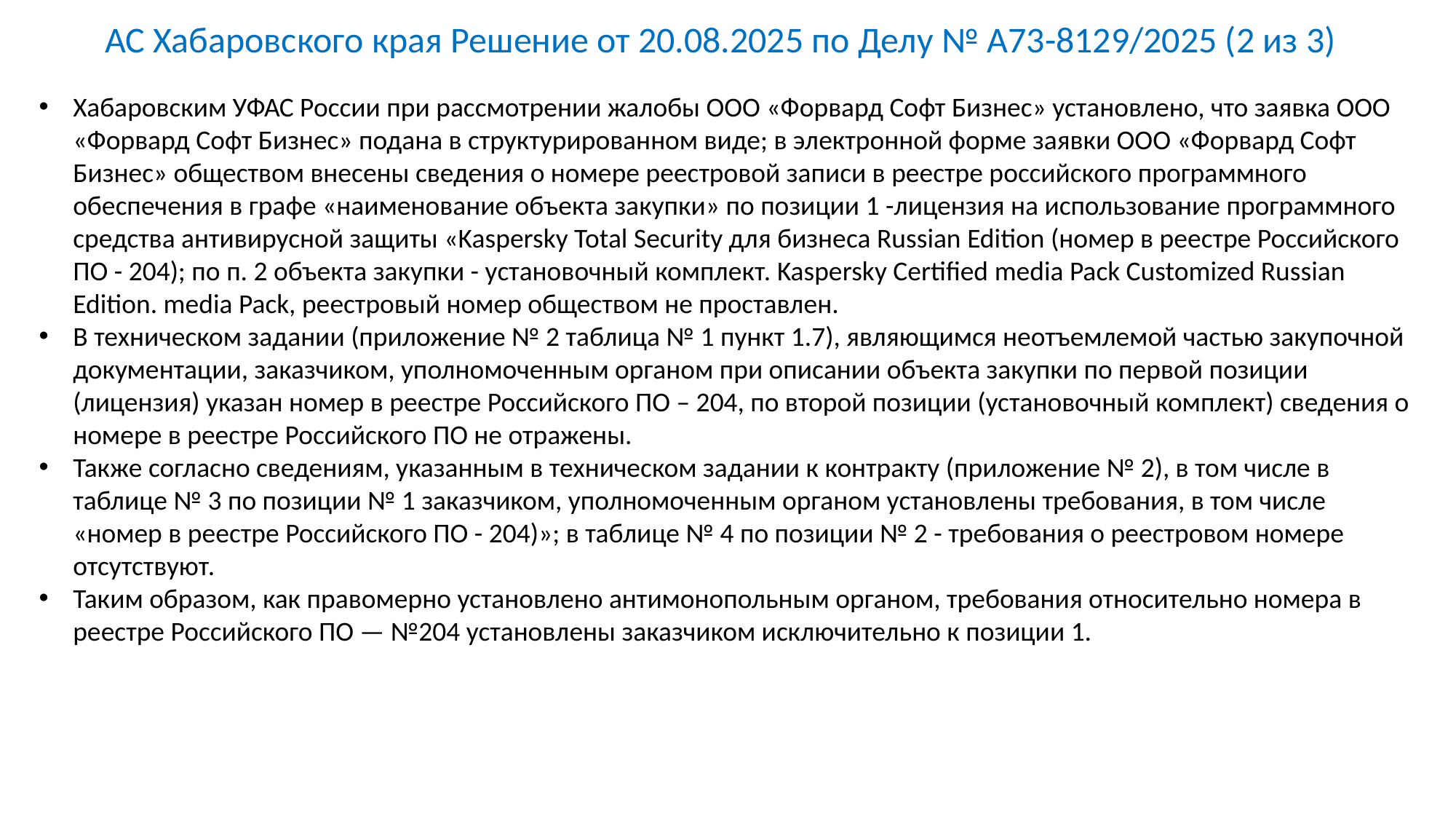

# АС Хабаровского края Решение от 20.08.2025 по Делу № А73-8129/2025 (2 из 3)
Хабаровским УФАС России при рассмотрении жалобы ООО «Форвард Софт Бизнес» установлено, что заявка ООО «Форвард Софт Бизнес» подана в структурированном виде; в электронной форме заявки ООО «Форвард Софт Бизнес» обществом внесены сведения о номере реестровой записи в реестре российского программного обеспечения в графе «наименование объекта закупки» по позиции 1 -лицензия на использование программного средства антивирусной защиты «Kaspersky Total Security для бизнеса Russian Edition (номер в реестре Российского ПО - 204); по п. 2 объекта закупки - установочный комплект. Kaspersky Certified media Pack Customized Russian Edition. media Pack, реестровый номер обществом не проставлен.
В техническом задании (приложение № 2 таблица № 1 пункт 1.7), являющимся неотъемлемой частью закупочной документации, заказчиком, уполномоченным органом при описании объекта закупки по первой позиции (лицензия) указан номер в реестре Российского ПО – 204, по второй позиции (установочный комплект) сведения о номере в реестре Российского ПО не отражены.
Также согласно сведениям, указанным в техническом задании к контракту (приложение № 2), в том числе в таблице № 3 по позиции № 1 заказчиком, уполномоченным органом установлены требования, в том числе «номер в реестре Российского ПО - 204)»; в таблице № 4 по позиции № 2 - требования о реестровом номере отсутствуют.
Таким образом, как правомерно установлено антимонопольным органом, требования относительно номера в реестре Российского ПО — №204 установлены заказчиком исключительно к позиции 1.